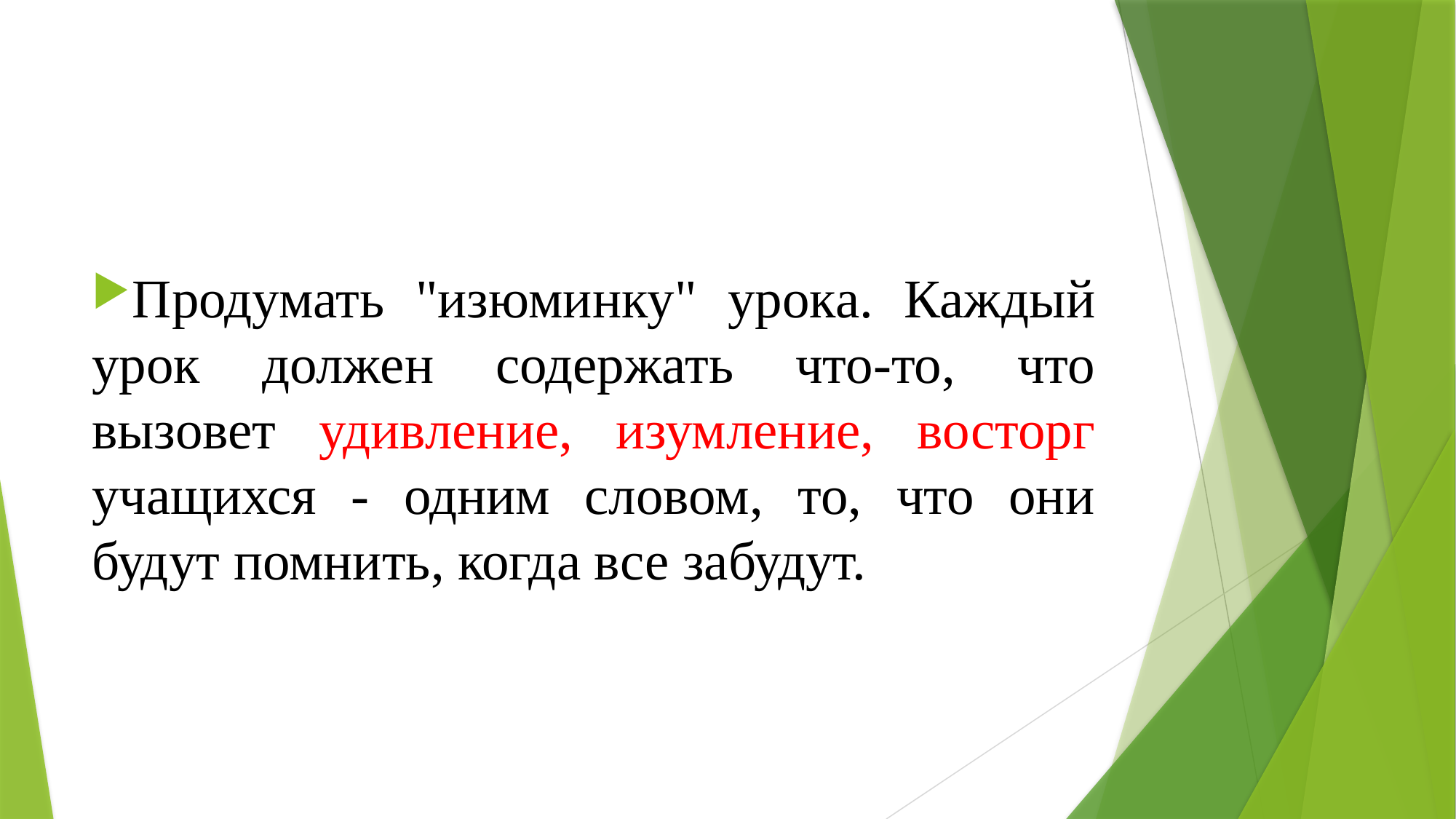

#
Продумать "изюминку" урока. Каждый урок должен содержать что-то, что вызовет удивление, изумление, восторг учащихся - одним словом, то, что они будут помнить, когда все забудут.